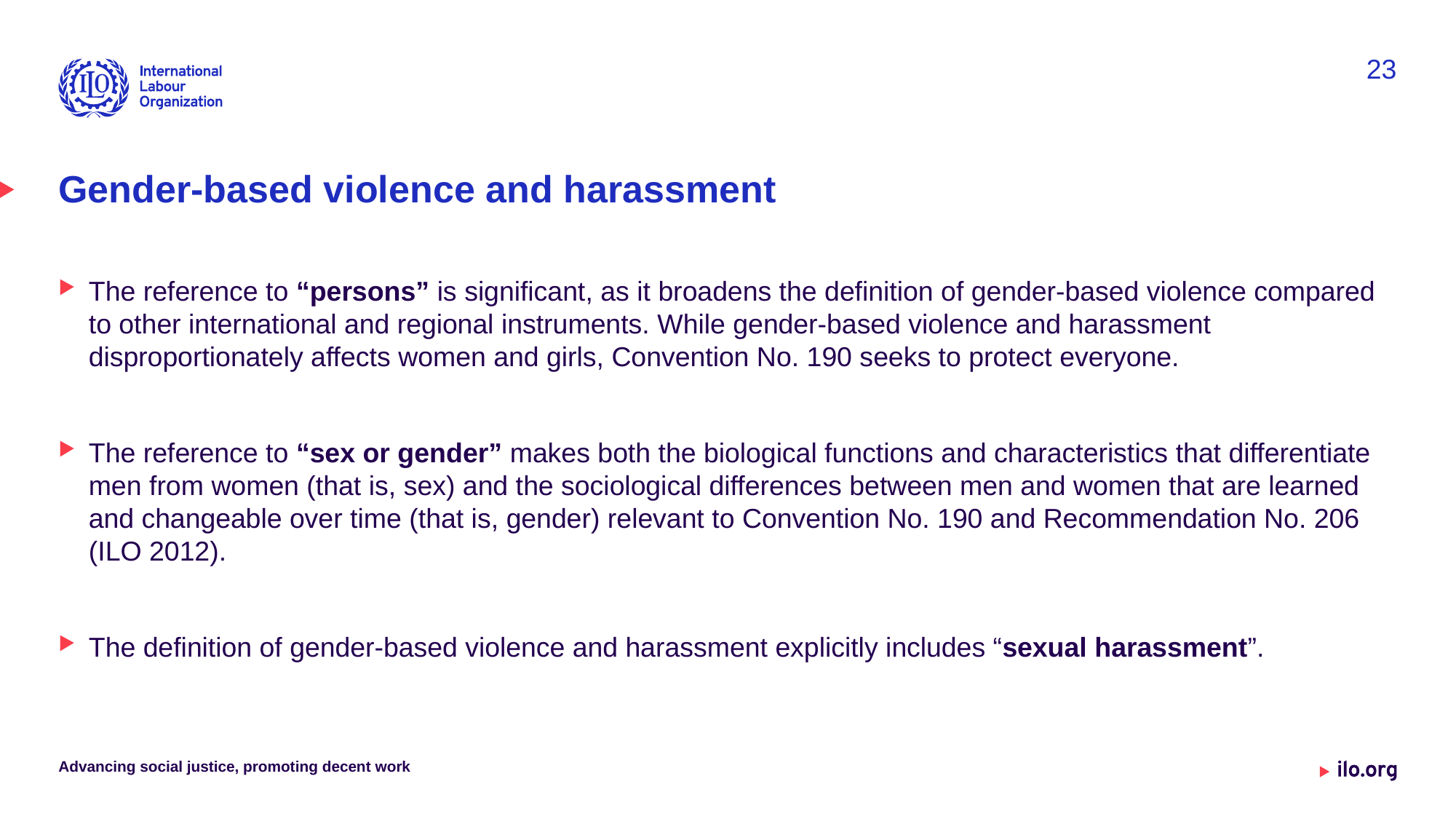

23
# Gender-based violence and harassment
The reference to “persons” is significant, as it broadens the definition of gender-based violence compared to other international and regional instruments. While gender-based violence and harassment disproportionately affects women and girls, Convention No. 190 seeks to protect everyone.

The reference to “sex or gender” makes both the biological functions and characteristics that differentiate men from women (that is, sex) and the sociological differences between men and women that are learned and changeable over time (that is, gender) relevant to Convention No. 190 and Recommendation No. 206 (ILO 2012).

The definition of gender-based violence and harassment explicitly includes “sexual harassment”.
Advancing social justice, promoting decent work
Date: Monday / 01 / October / 2019